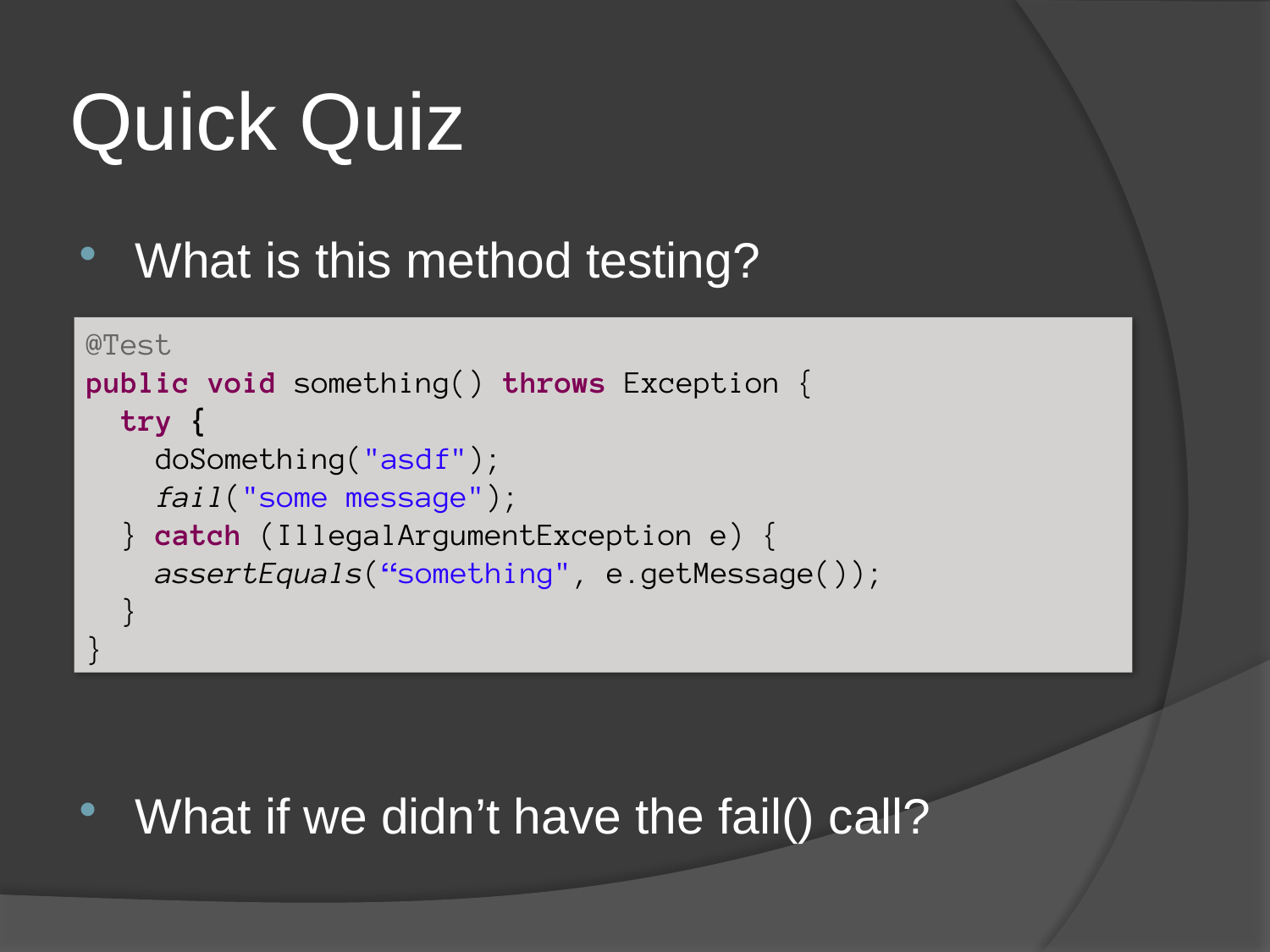

# Quick Quiz
What is this method testing?

What if we didn’t have the fail() call?
@Test
public void something() throws Exception {
  try {
    doSomething("asdf");
    fail("some message");
  } catch (IllegalArgumentException e) {
    assertEquals(“something", e.getMessage());
  }
}